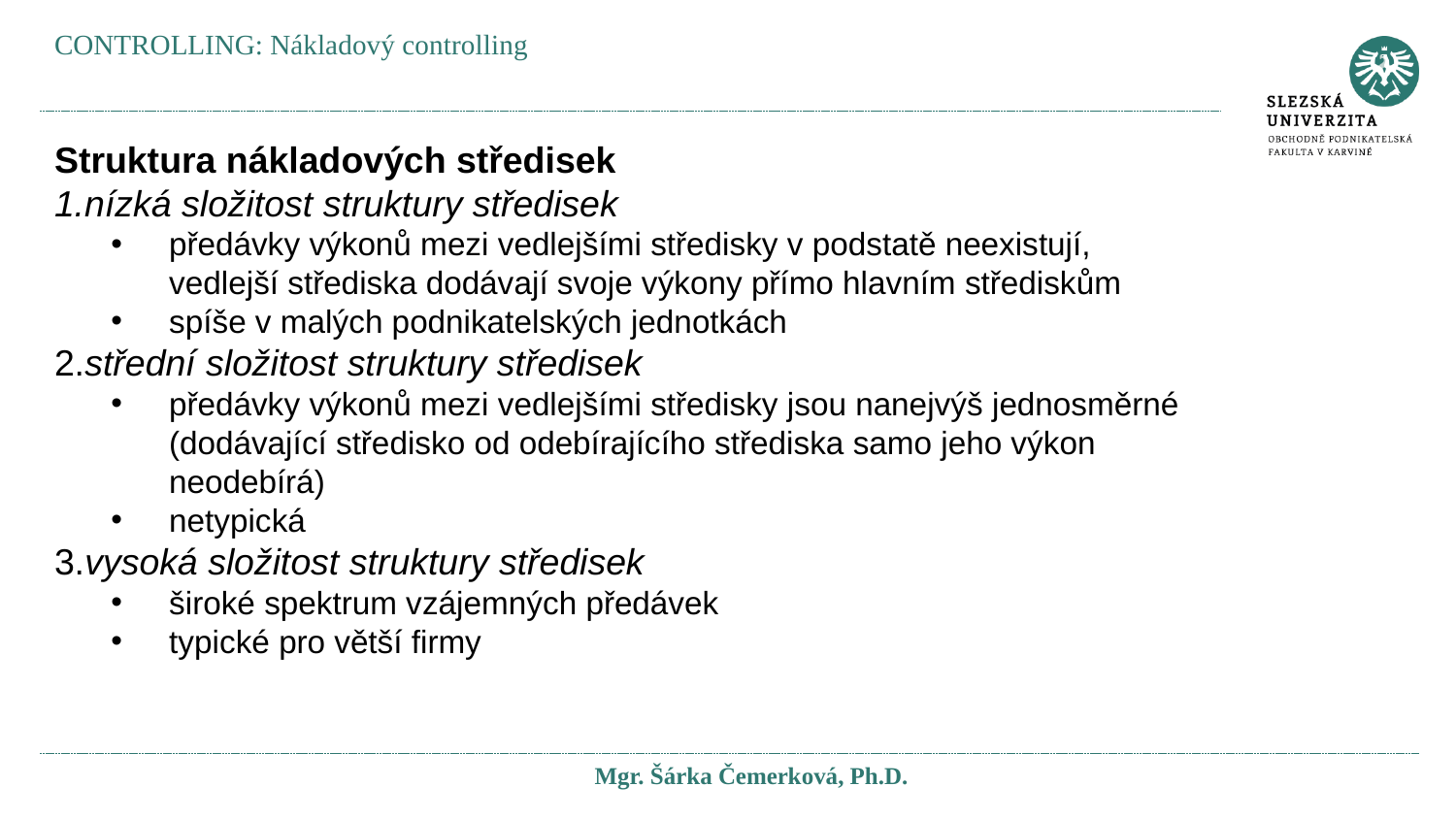

CONTROLLING: Nákladový controlling
Struktura nákladových středisek
1.nízká složitost struktury středisek
předávky výkonů mezi vedlejšími středisky v podstatě neexistují, vedlejší střediska dodávají svoje výkony přímo hlavním střediskům
spíše v malých podnikatelských jednotkách
2.střední složitost struktury středisek
předávky výkonů mezi vedlejšími středisky jsou nanejvýš jednosměrné (dodávající středisko od odebírajícího střediska samo jeho výkon neodebírá)
netypická
3.vysoká složitost struktury středisek
široké spektrum vzájemných předávek
typické pro větší firmy
Mgr. Šárka Čemerková, Ph.D.